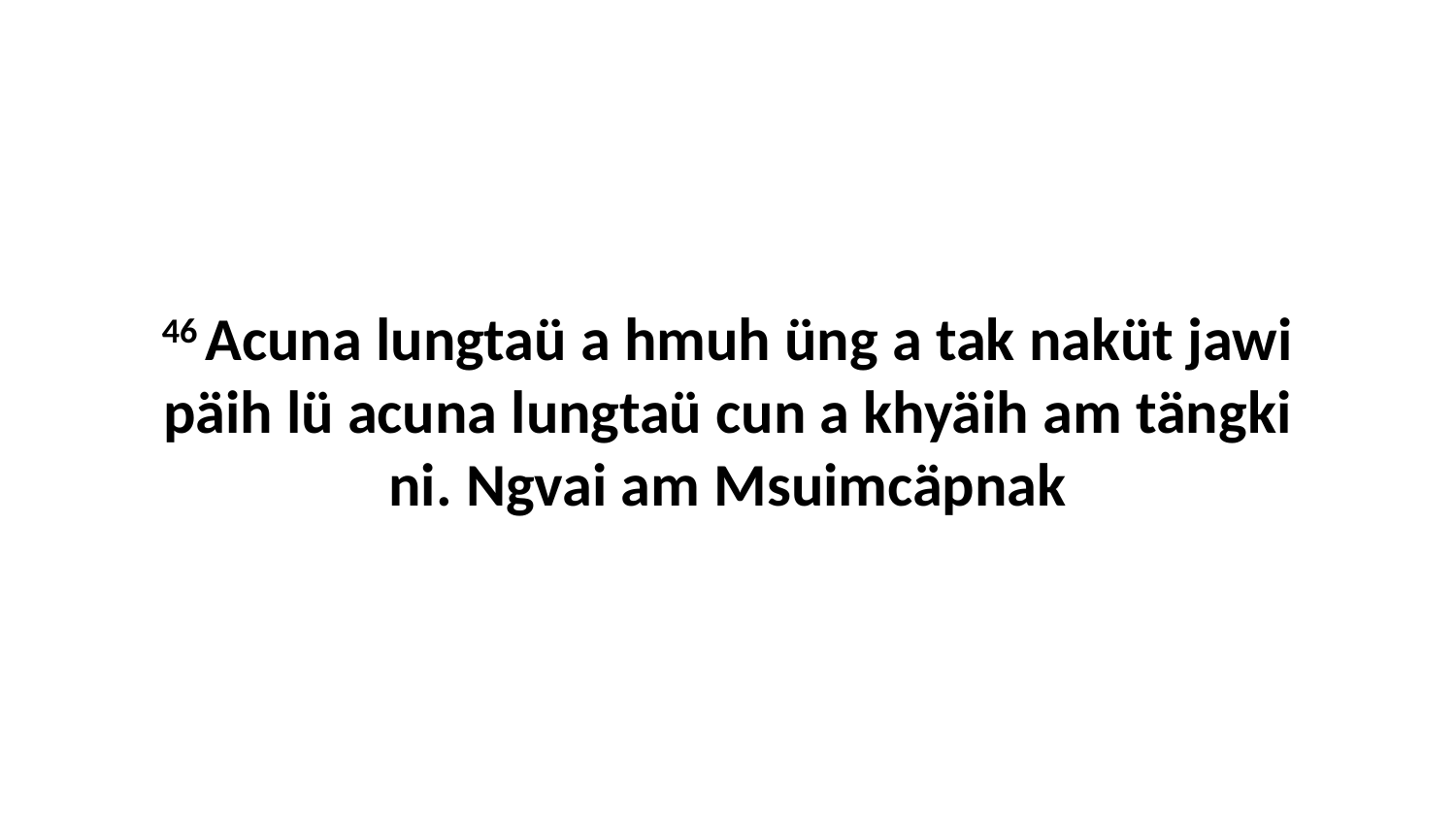

46 Acuna lungtaü a hmuh üng a tak naküt jawi päih lü acuna lungtaü cun a khyäih am tängki ni. Ngvai am Msuimcäpnak